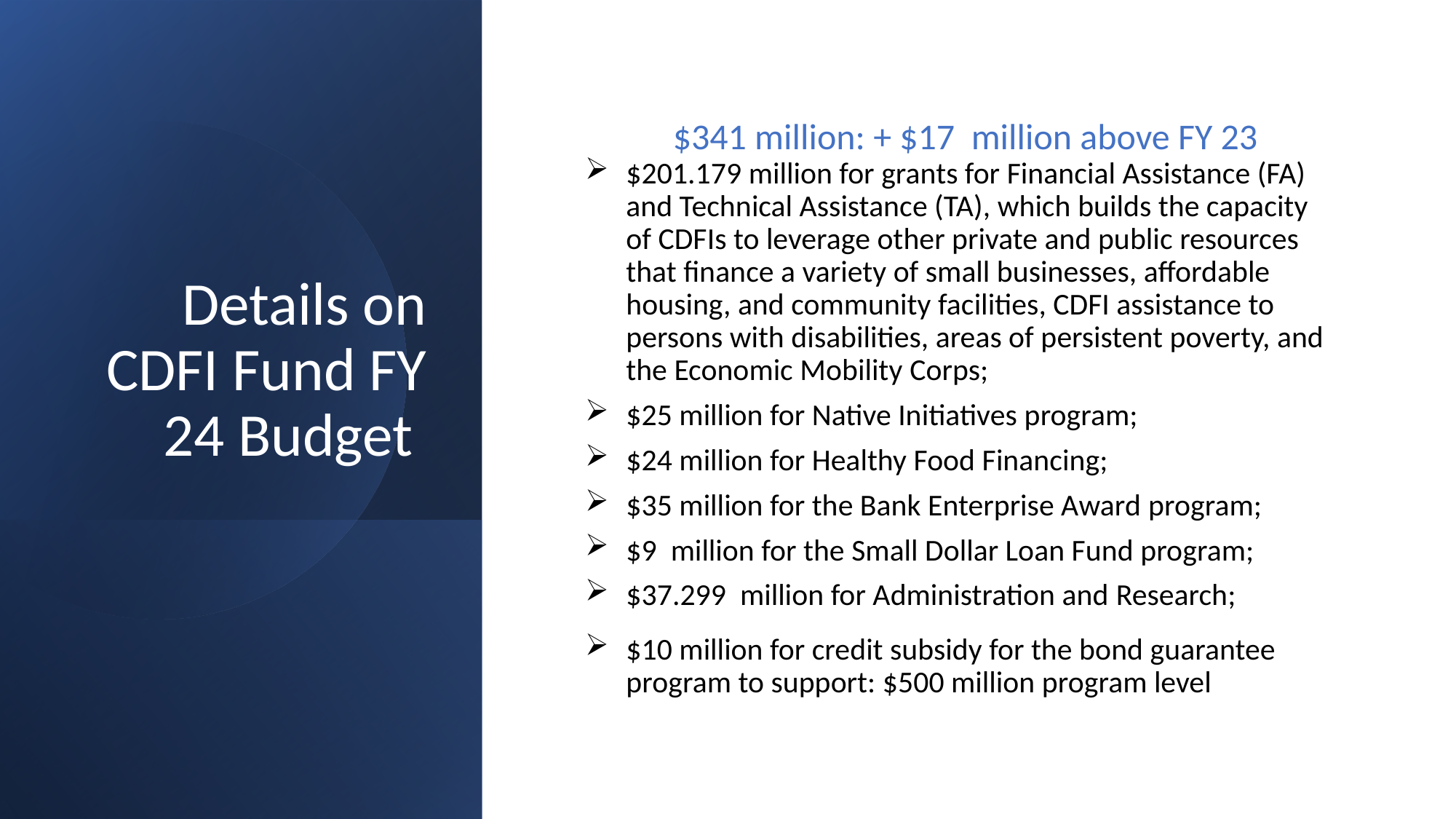

# Details on CDFI Fund FY 24 Budget
$341 million: + $17  million above FY 23
$201.179 million for grants for Financial Assistance (FA) and Technical Assistance (TA), which builds the capacity of CDFIs to leverage other private and public resources that finance a variety of small businesses, affordable housing, and community facilities, CDFI assistance to persons with disabilities, areas of persistent poverty, and the Economic Mobility Corps;
$25 million for Native Initiatives program;
$24 million for Healthy Food Financing;
$35 million for the Bank Enterprise Award program;
$9  million for the Small Dollar Loan Fund program;
$37.299  million for Administration and Research;
$10 million for credit subsidy for the bond guarantee program to support: $500 million program level